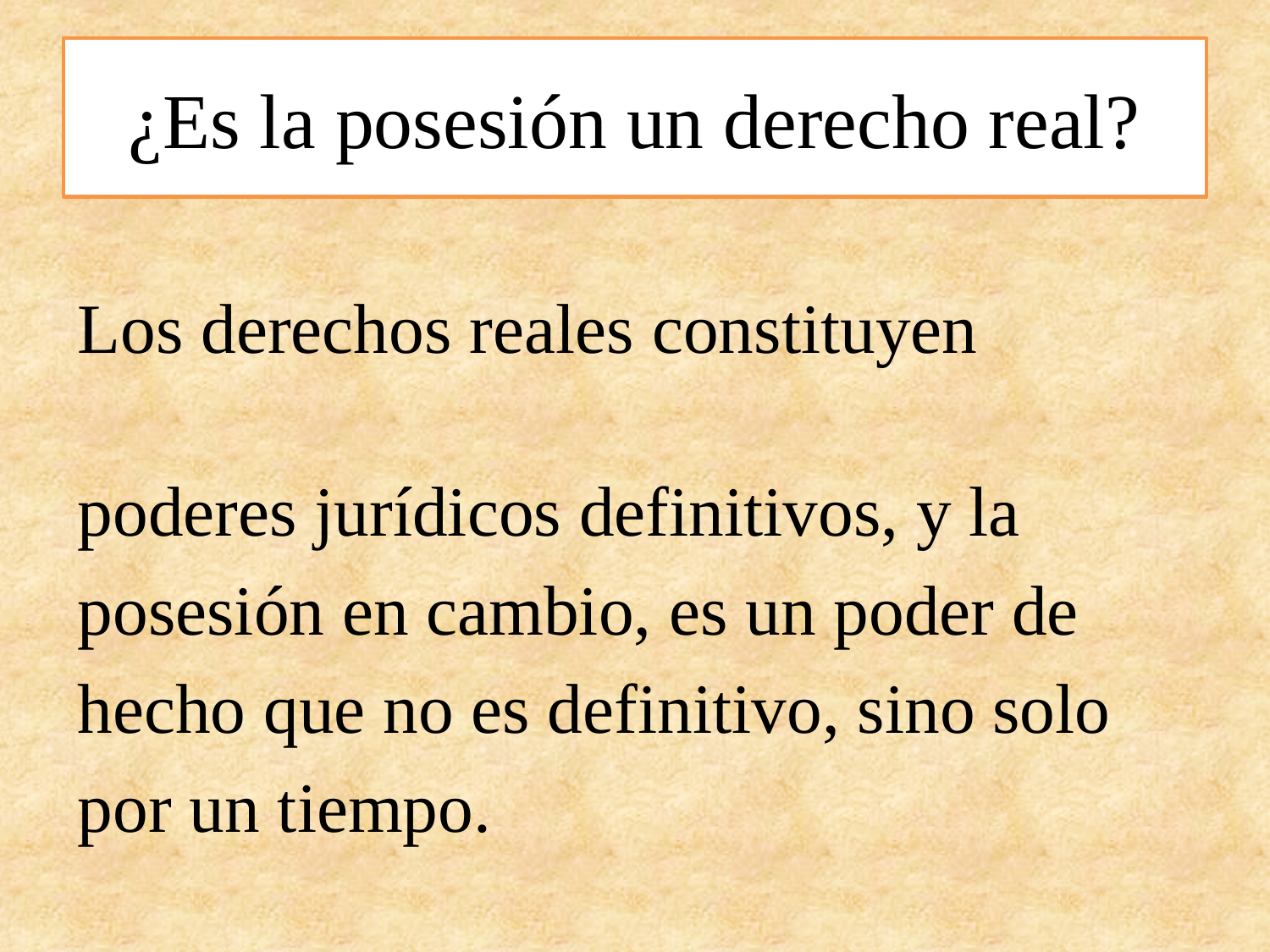

# ¿Es la posesión un derecho real?
Los derechos reales constituyen
poderes jurídicos definitivos, y la
posesión en cambio, es un poder de
hecho que no es definitivo, sino solo
por un tiempo.